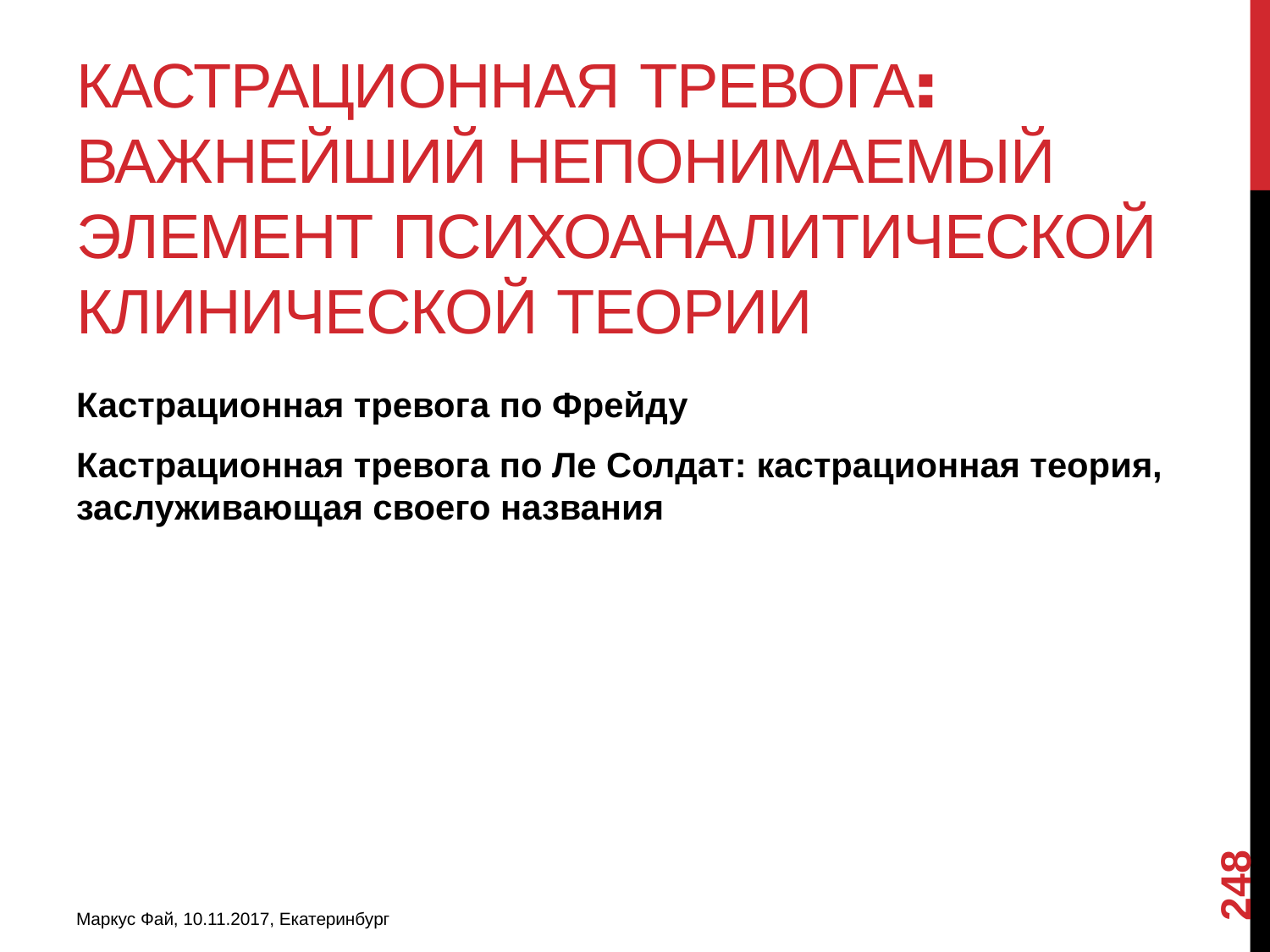

# Кастрационная тревога: Важнейший непонимаемый элемент психоаналитической клинической теории

Кастрационная тревога по Фрейду
Кастрационная тревога по Ле Солдат: кастрационная теория, заслуживающая своего названия
248
Маркус Фай, 10.11.2017, Екатеринбург